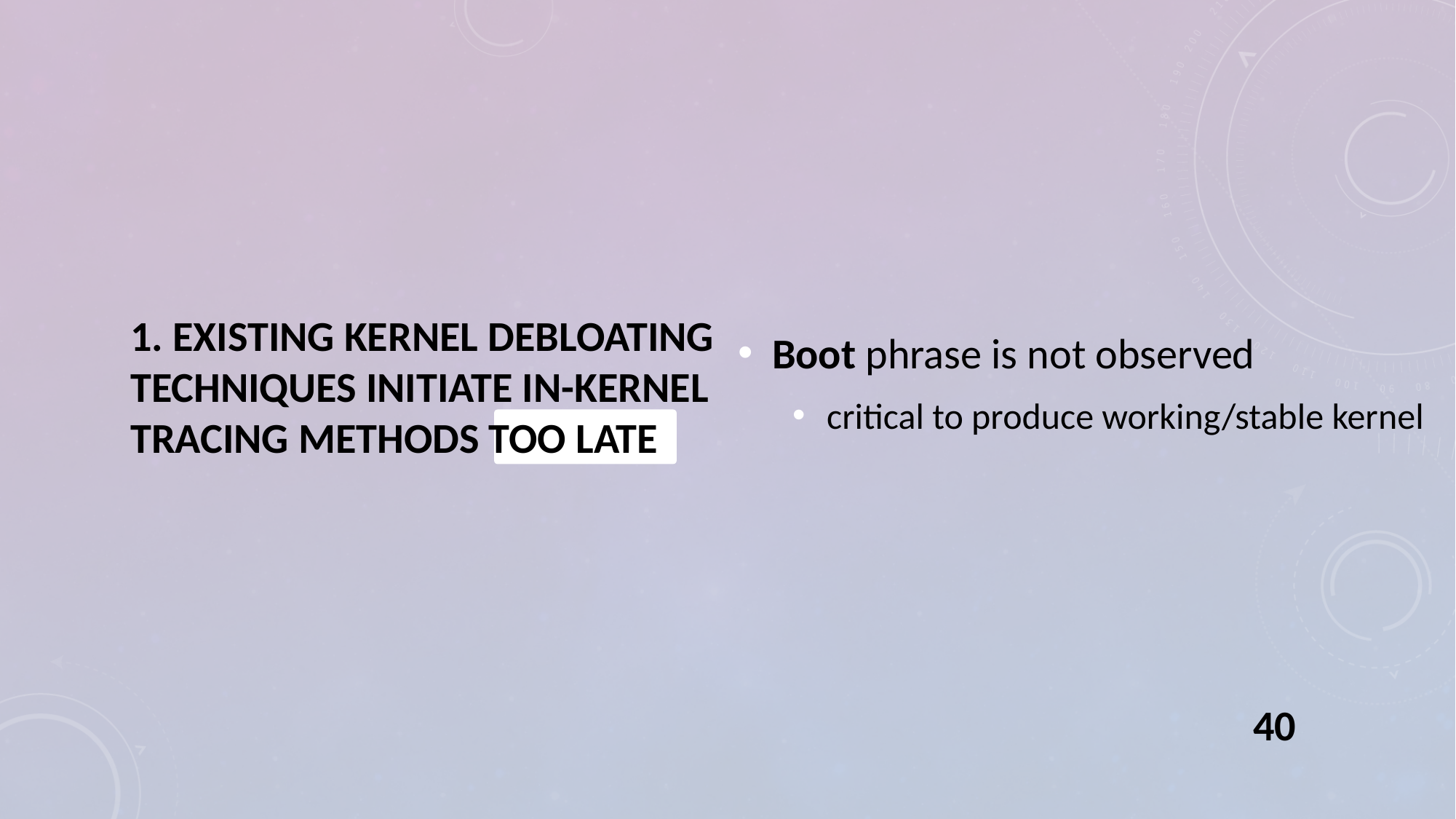

# 1. Existing kernel debloating techniques initiate in-kernel tracing methods too late
Boot phrase is not observed
critical to produce working/stable kernel

40